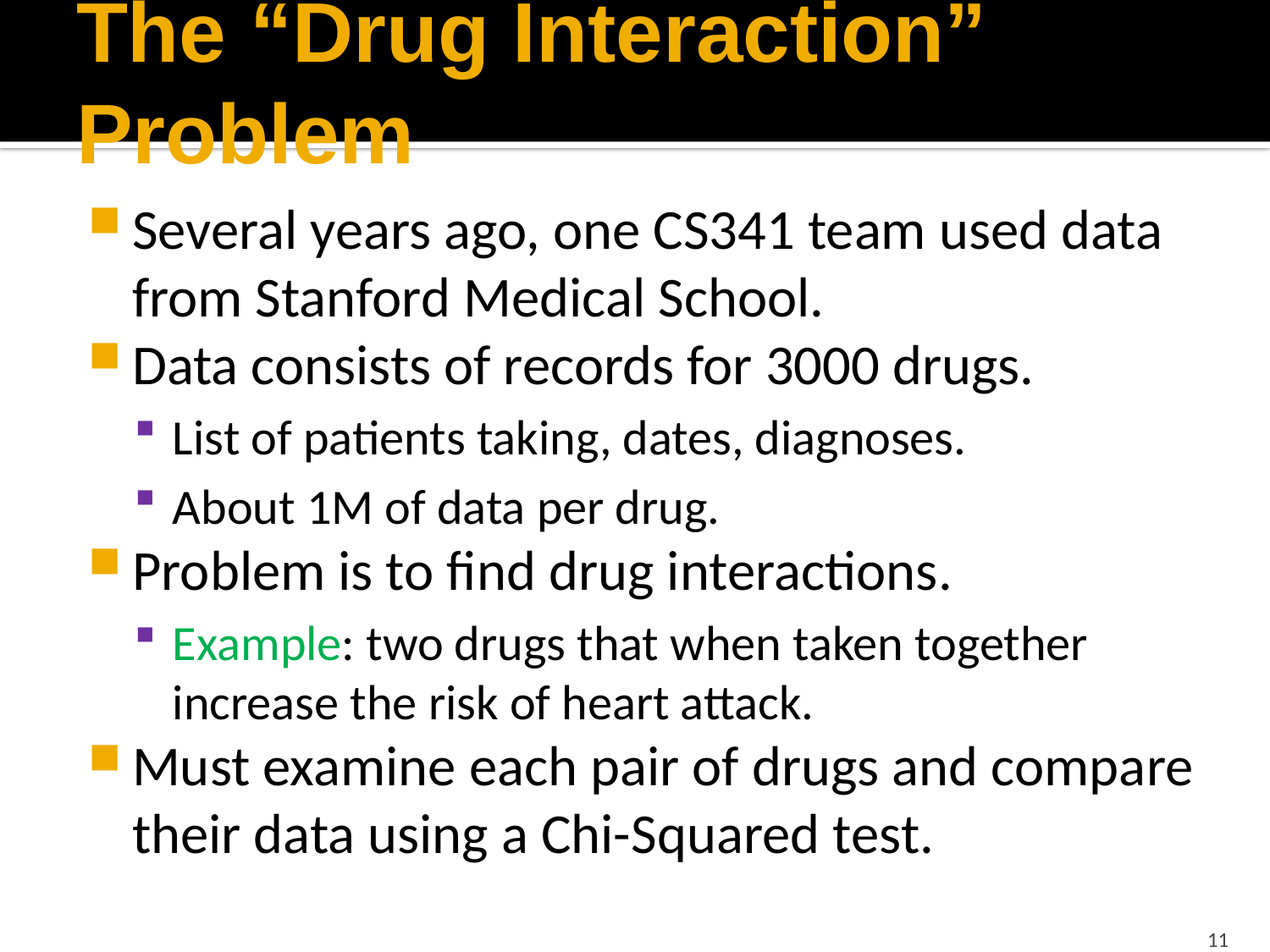

# The “Drug Interaction” Problem
Several years ago, one CS341 team used data from Stanford Medical School.
Data consists of records for 3000 drugs.
List of patients taking, dates, diagnoses.
About 1M of data per drug.
Problem is to find drug interactions.
Example: two drugs that when taken together increase the risk of heart attack.
Must examine each pair of drugs and compare their data using a Chi-Squared test.
11